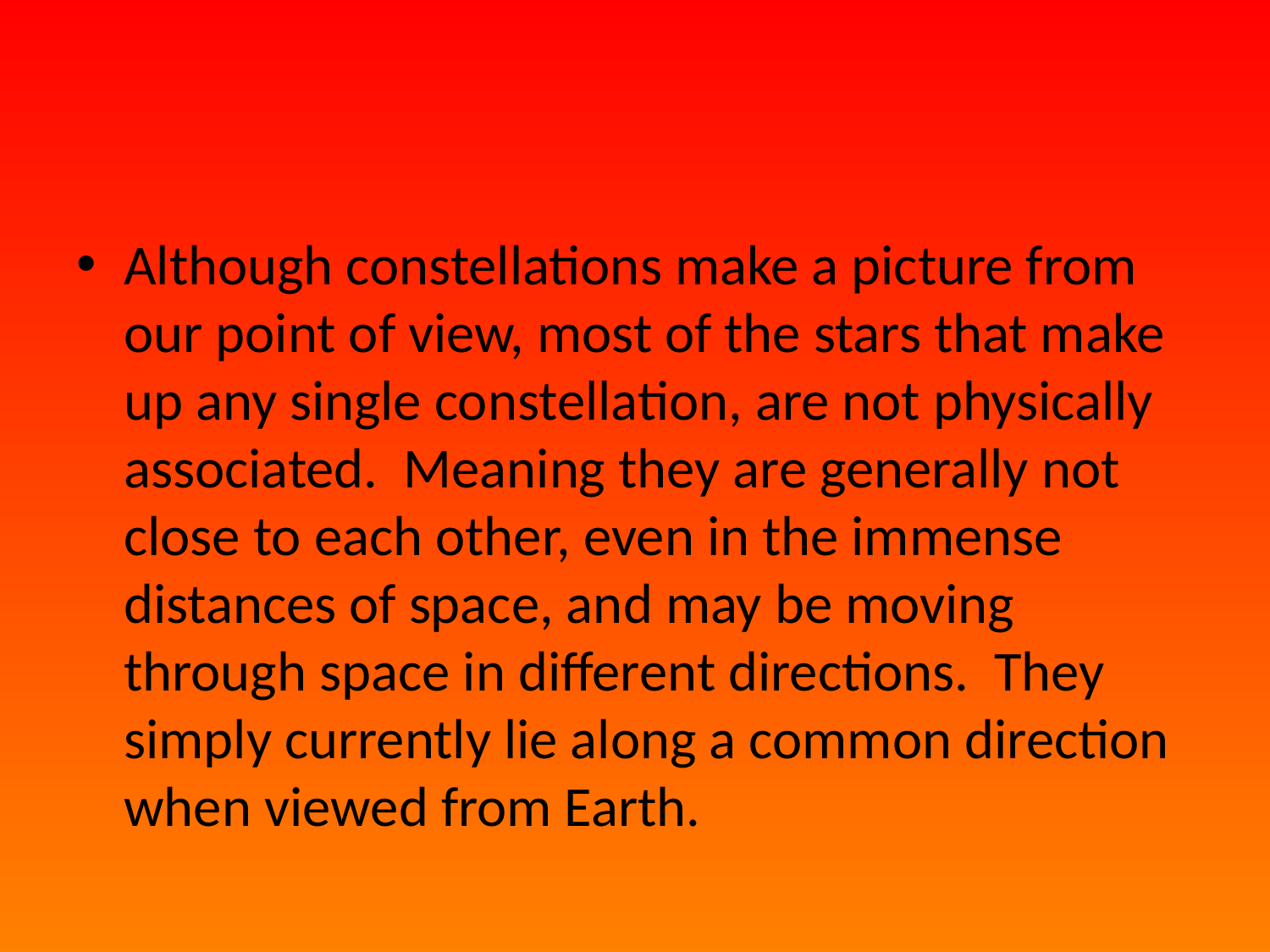

#
Although constellations make a picture from our point of view, most of the stars that make up any single constellation, are not physically associated.  Meaning they are generally not close to each other, even in the immense distances of space, and may be moving through space in different directions.  They simply currently lie along a common direction when viewed from Earth.